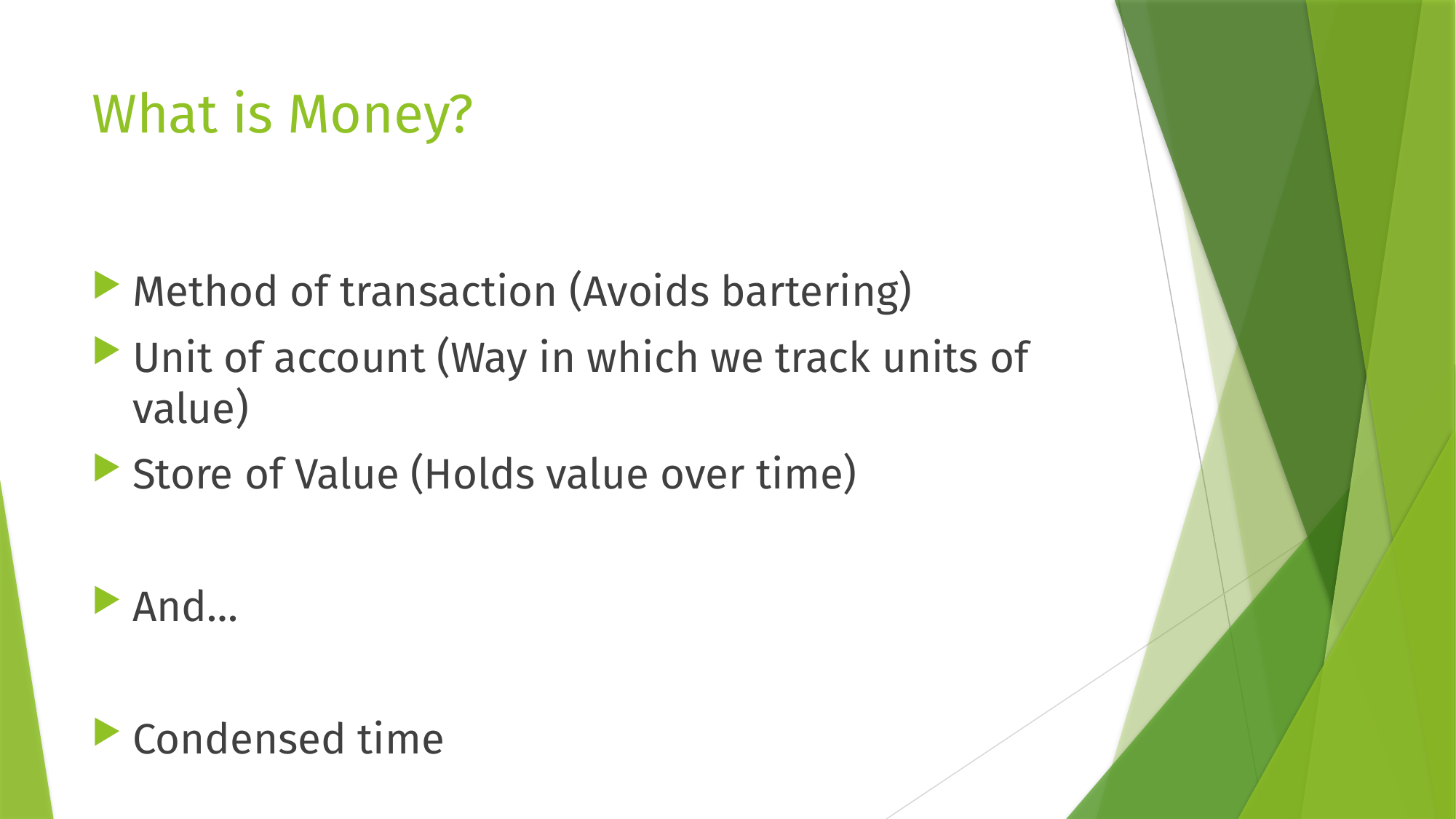

# What is Money?
Method of transaction (Avoids bartering)
Unit of account (Way in which we track units of value)
Store of Value (Holds value over time)

And…

Condensed time